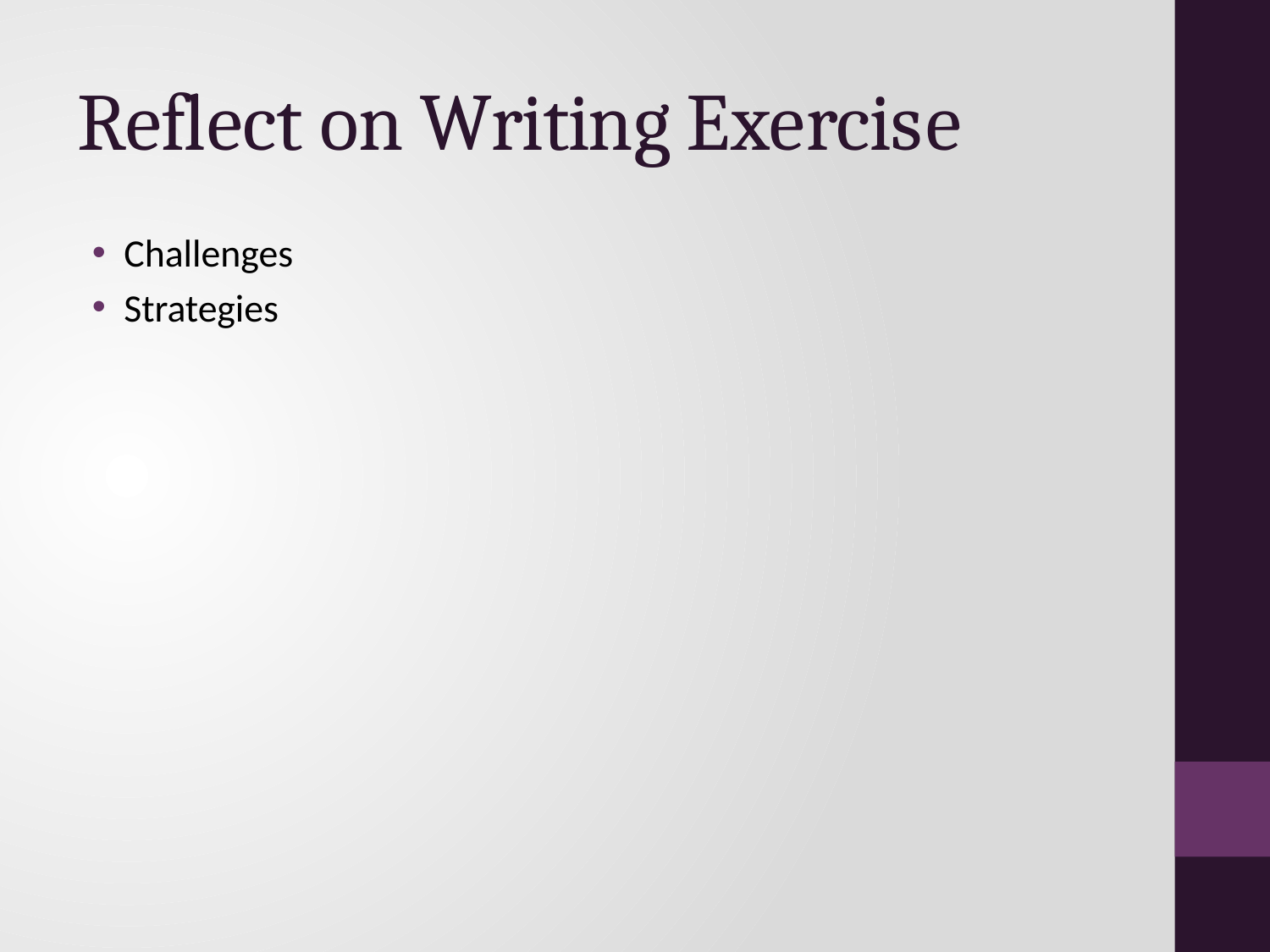

# Reflect on Writing Exercise
Challenges
Strategies